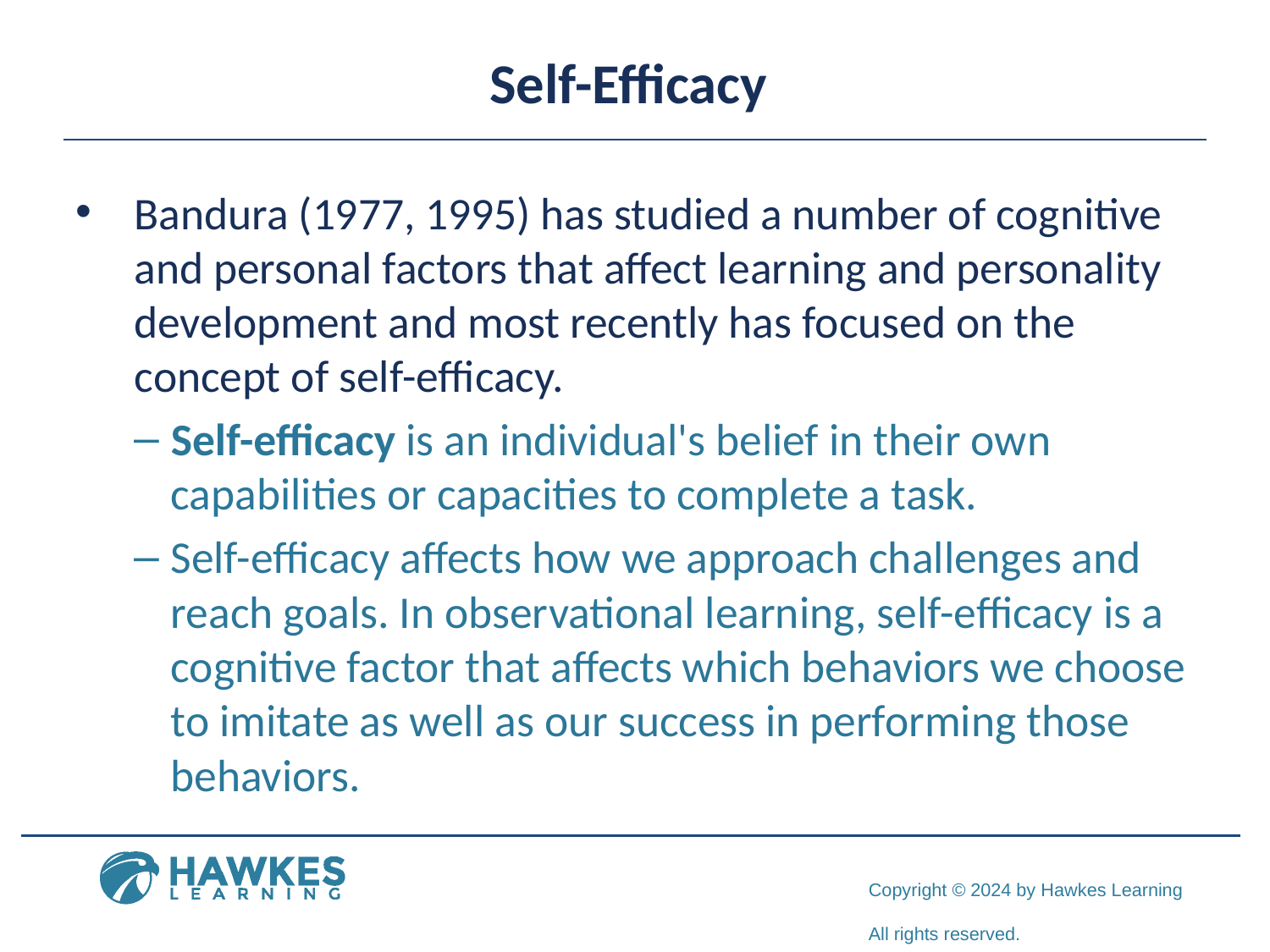

# Self-Efficacy
Bandura (1977, 1995) has studied a number of cognitive and personal factors that affect learning and personality development and most recently has focused on the concept of self-efficacy.
Self-efficacy is an individual's belief in their own capabilities or capacities to complete a task.
Self-efficacy affects how we approach challenges and reach goals. In observational learning, self-efficacy is a cognitive factor that affects which behaviors we choose to imitate as well as our success in performing those behaviors.